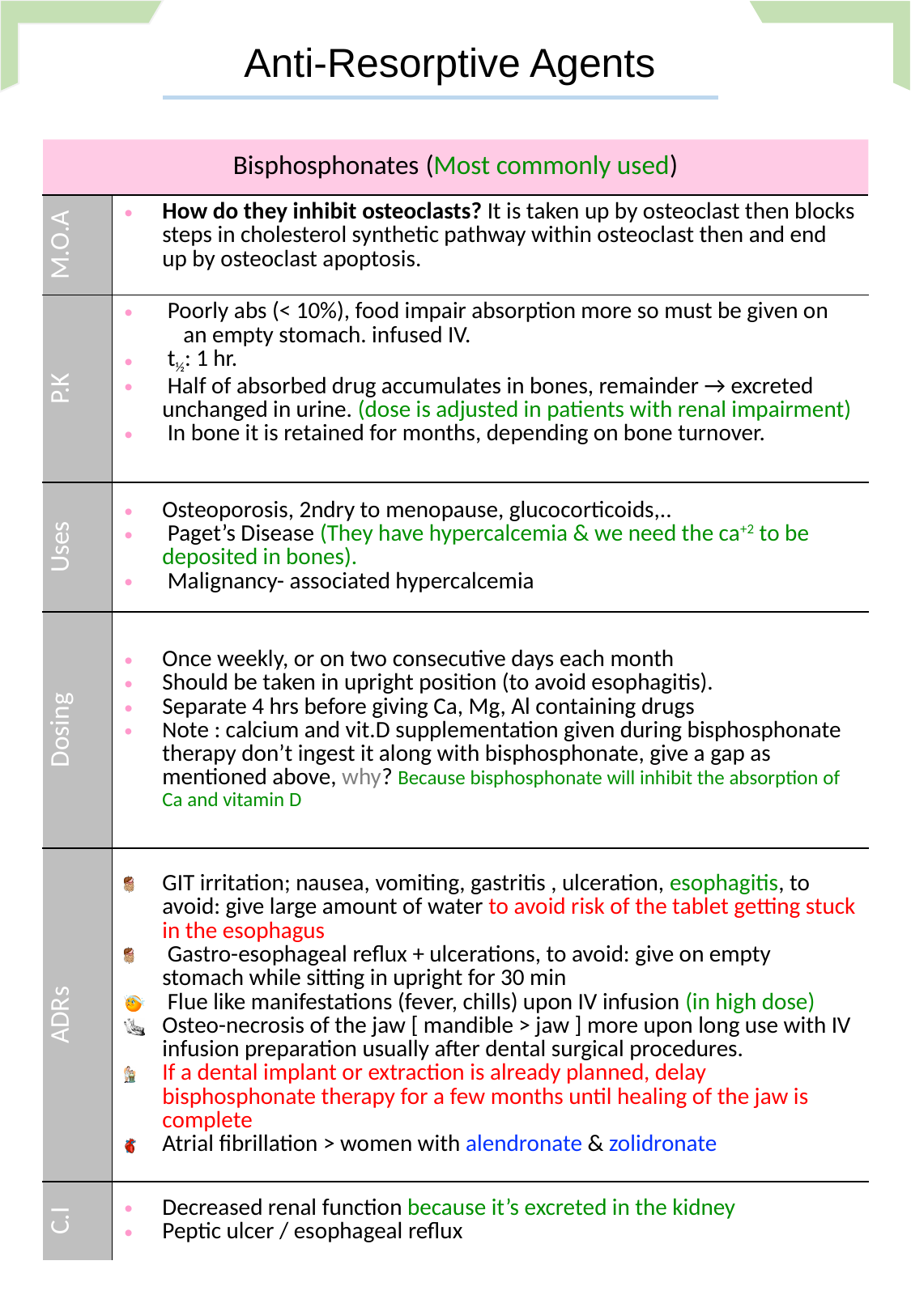

Anti-Resorptive Agents
| Bisphosphonates (Most commonly used) |  |
| --- | --- |
| M.O.A | How do they inhibit osteoclasts? It is taken up by osteoclast then blocks steps in cholesterol synthetic pathway within osteoclast then and end up by osteoclast apoptosis. |
| P.K | Poorly abs (< 10%), food impair absorption more so must be given on an empty stomach. infused IV. t½: 1 hr. Half of absorbed drug accumulates in bones, remainder → excreted unchanged in urine. (dose is adjusted in patients with renal impairment) In bone it is retained for months, depending on bone turnover. |
| Uses | Osteoporosis, 2ndry to menopause, glucocorticoids,.. Paget’s Disease (They have hypercalcemia & we need the ca+2 to be deposited in bones). Malignancy- associated hypercalcemia |
| Dosing | Once weekly, or on two consecutive days each month Should be taken in upright position (to avoid esophagitis). Separate 4 hrs before giving Ca, Mg, Al containing drugs Note : calcium and vit.D supplementation given during bisphosphonate therapy don’t ingest it along with bisphosphonate, give a gap as mentioned above, why? Because bisphosphonate will inhibit the absorption of Ca and vitamin D |
| ADRs | GIT irritation; nausea, vomiting, gastritis , ulceration, esophagitis, to avoid: give large amount of water to avoid risk of the tablet getting stuck in the esophagus Gastro-esophageal reflux + ulcerations, to avoid: give on empty stomach while sitting in upright for 30 min Flue like manifestations (fever, chills) upon IV infusion (in high dose) Osteo-necrosis of the jaw [ mandible > jaw ] more upon long use with IV infusion preparation usually after dental surgical procedures. If a dental implant or extraction is already planned, delay bisphosphonate therapy for a few months until healing of the jaw is complete Atrial fibrillation > women with alendronate & zolidronate |
| C.I | Decreased renal function because it’s excreted in the kidney Peptic ulcer / esophageal reflux |